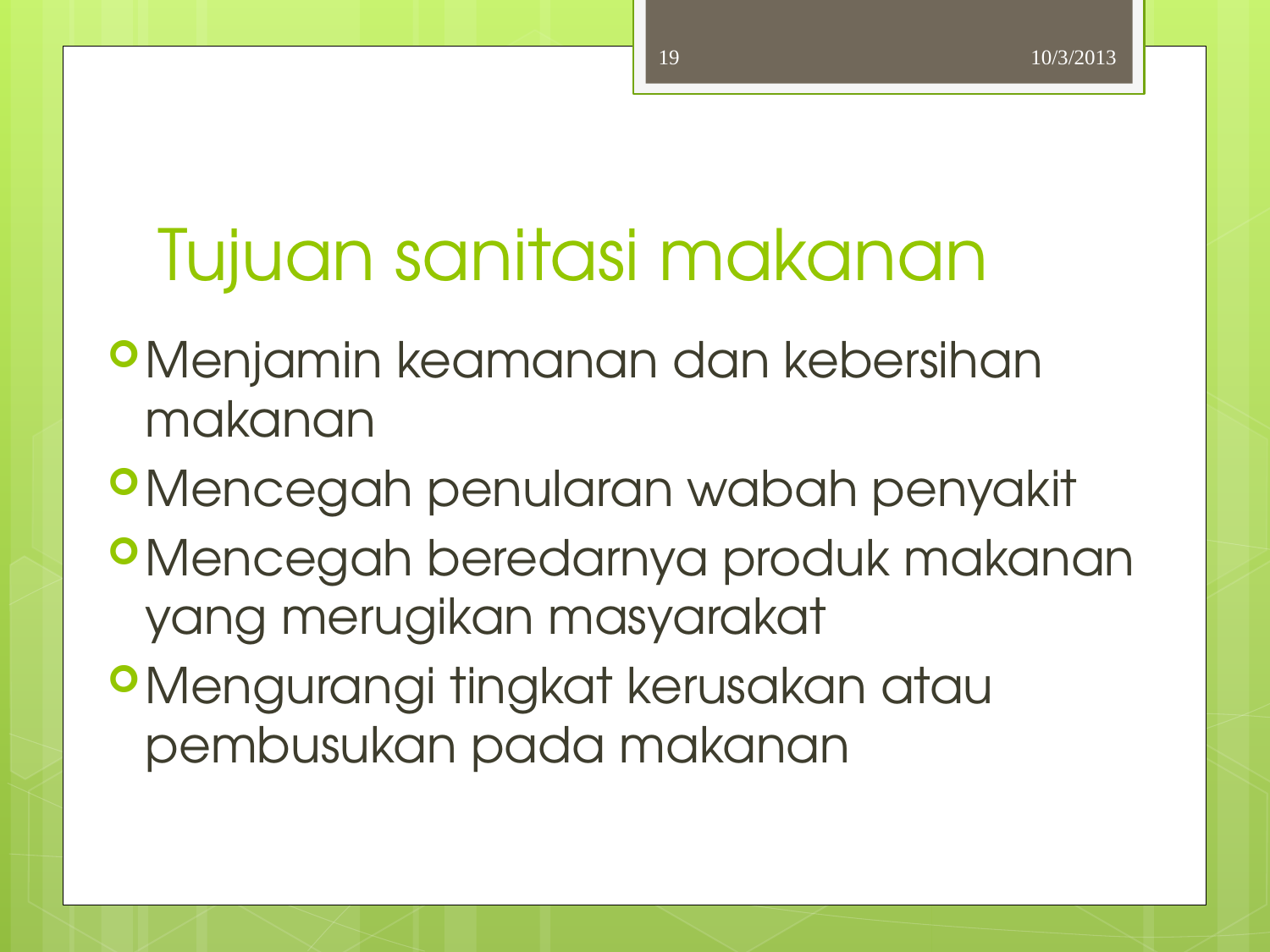

19
10/3/2013
# Tujuan sanitasi makanan
Menjamin keamanan dan kebersihan makanan
Mencegah penularan wabah penyakit
Mencegah beredarnya produk makanan yang merugikan masyarakat
Mengurangi tingkat kerusakan atau pembusukan pada makanan